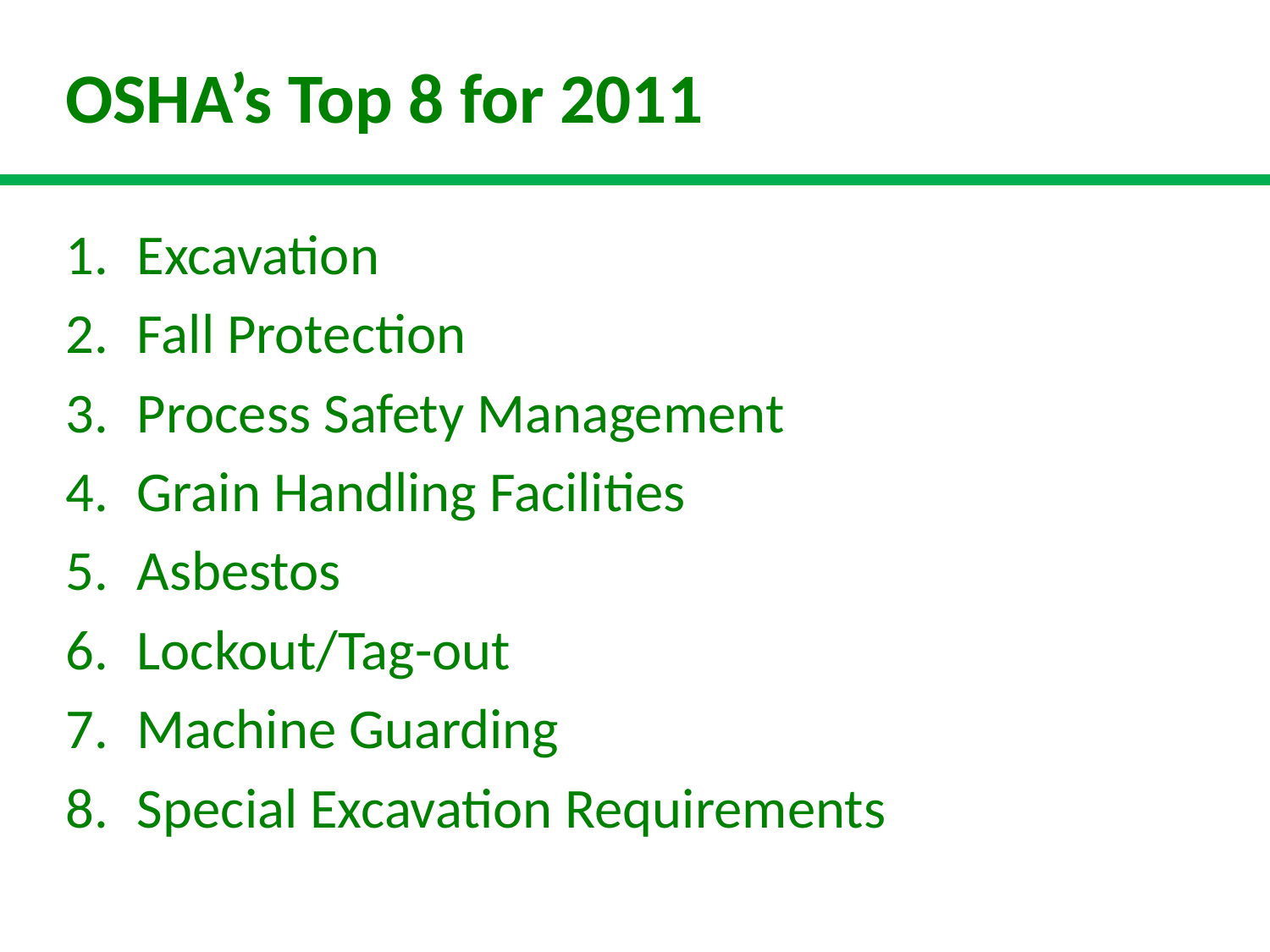

# OSHA’s Top 8 for 2011
Excavation
Fall Protection
Process Safety Management
Grain Handling Facilities
Asbestos
Lockout/Tag-out
Machine Guarding
Special Excavation Requirements